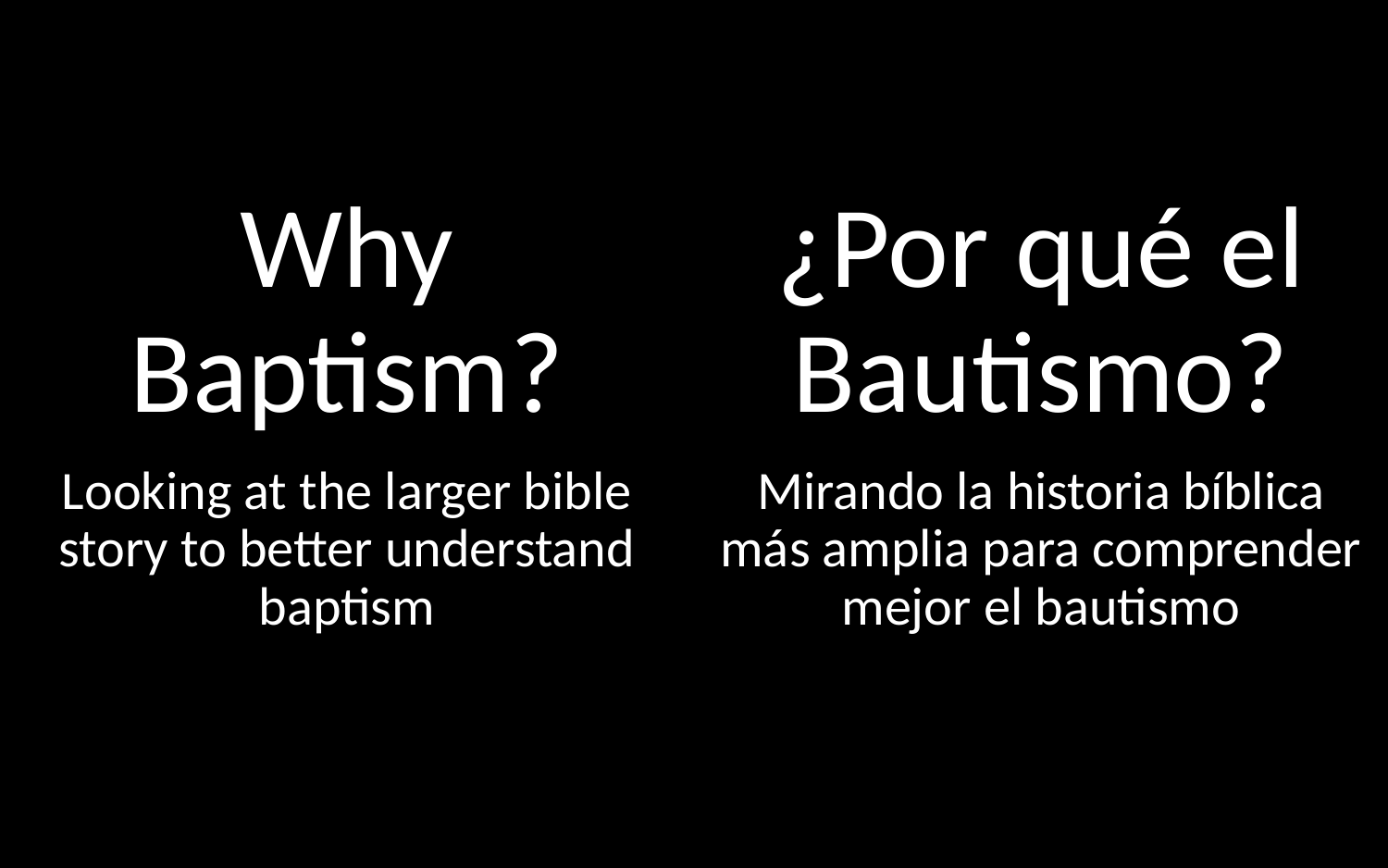

# Why Baptism?
¿Por qué el Bautismo?
Looking at the larger bible story to better understand baptism
Mirando la historia bíblica más amplia para comprender mejor el bautismo